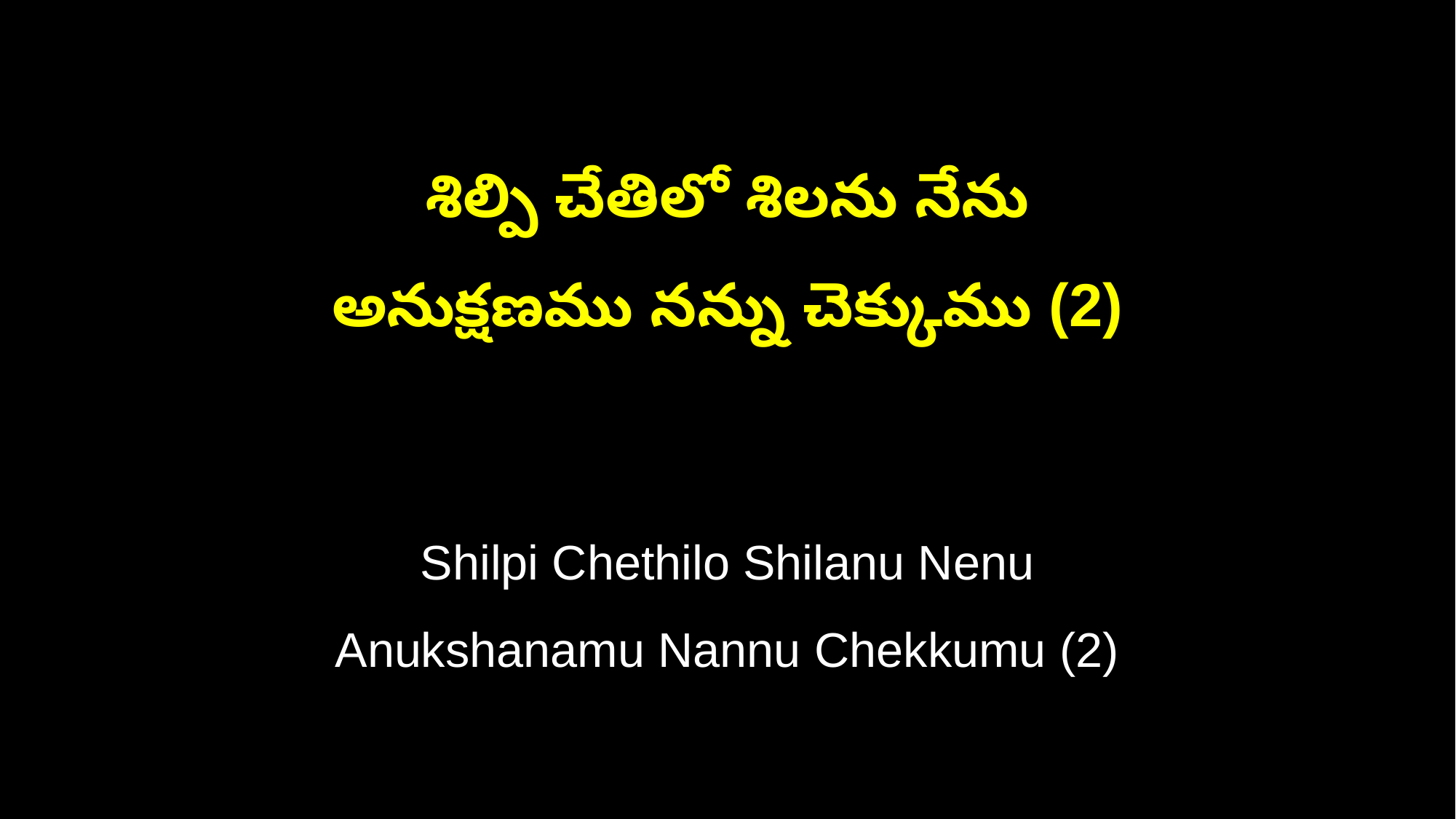

శిల్పి చేతిలో శిలను నేను
అనుక్షణము నన్ను చెక్కుము (2)
Shilpi Chethilo Shilanu Nenu
Anukshanamu Nannu Chekkumu (2)